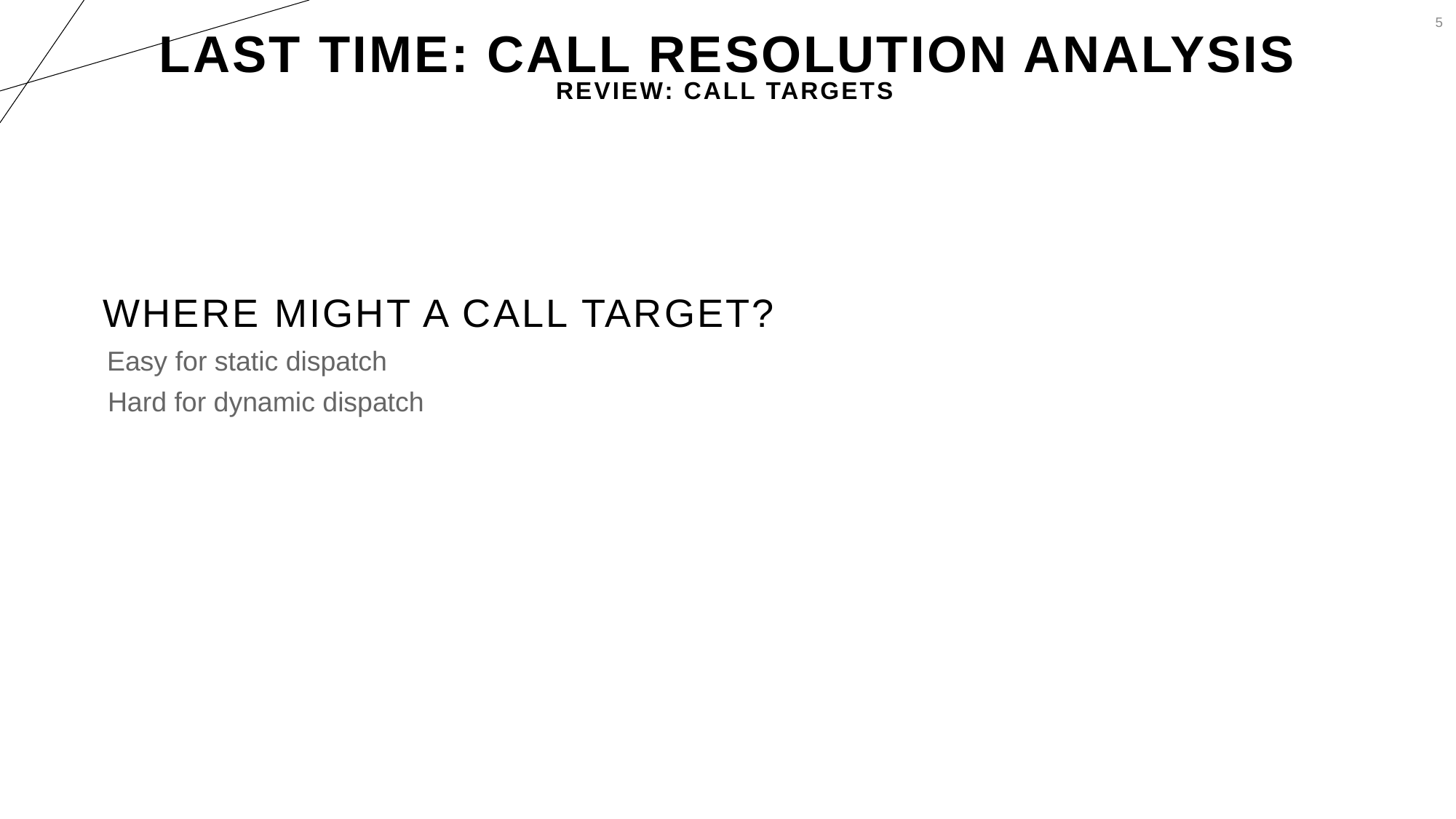

5
# Last Time: Call Resolution Analysis
Review: Call Targets
Where might a call target?
Easy for static dispatch
Hard for dynamic dispatch